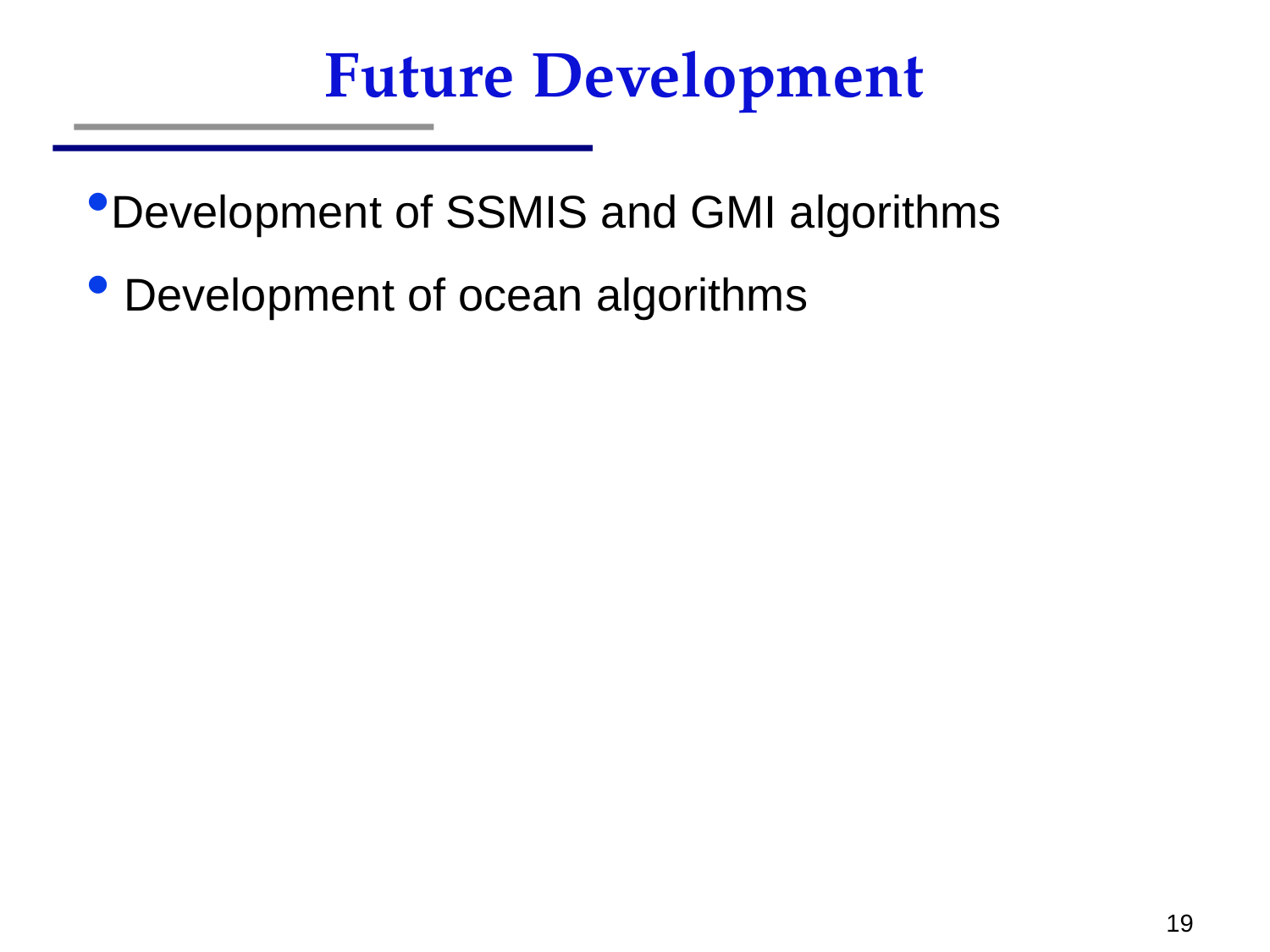

# Future Development
Development of SSMIS and GMI algorithms
 Development of ocean algorithms
19